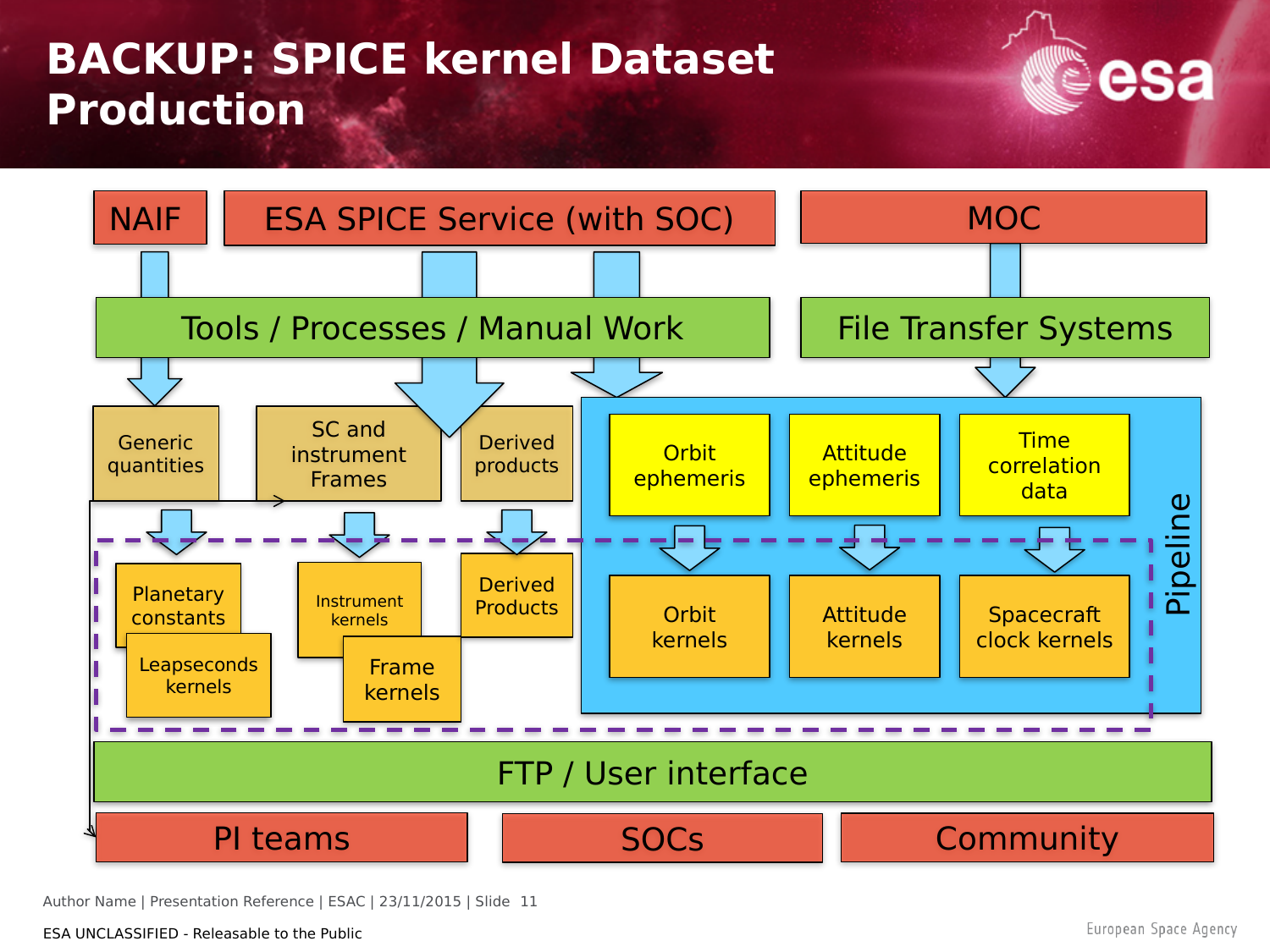

# BACKUP: SPICE kernel Dataset Production
ESA SPICE Service (with SOC)
MOC
NAIF

Tools / Processes / Manual Work
File Transfer Systems

Pipeline
Generic quantities
SC and instrument Frames
Derived products
Orbit ephemeris
Attitude ephemeris
Time correlation data

Derived Products
Instrument kernels
Planetary constants
Orbit kernels
Attitude kernels
Spacecraft clock kernels
Leapseconds kernels
Frame kernels
FTP / User interface
PI teams
Community
SOCs